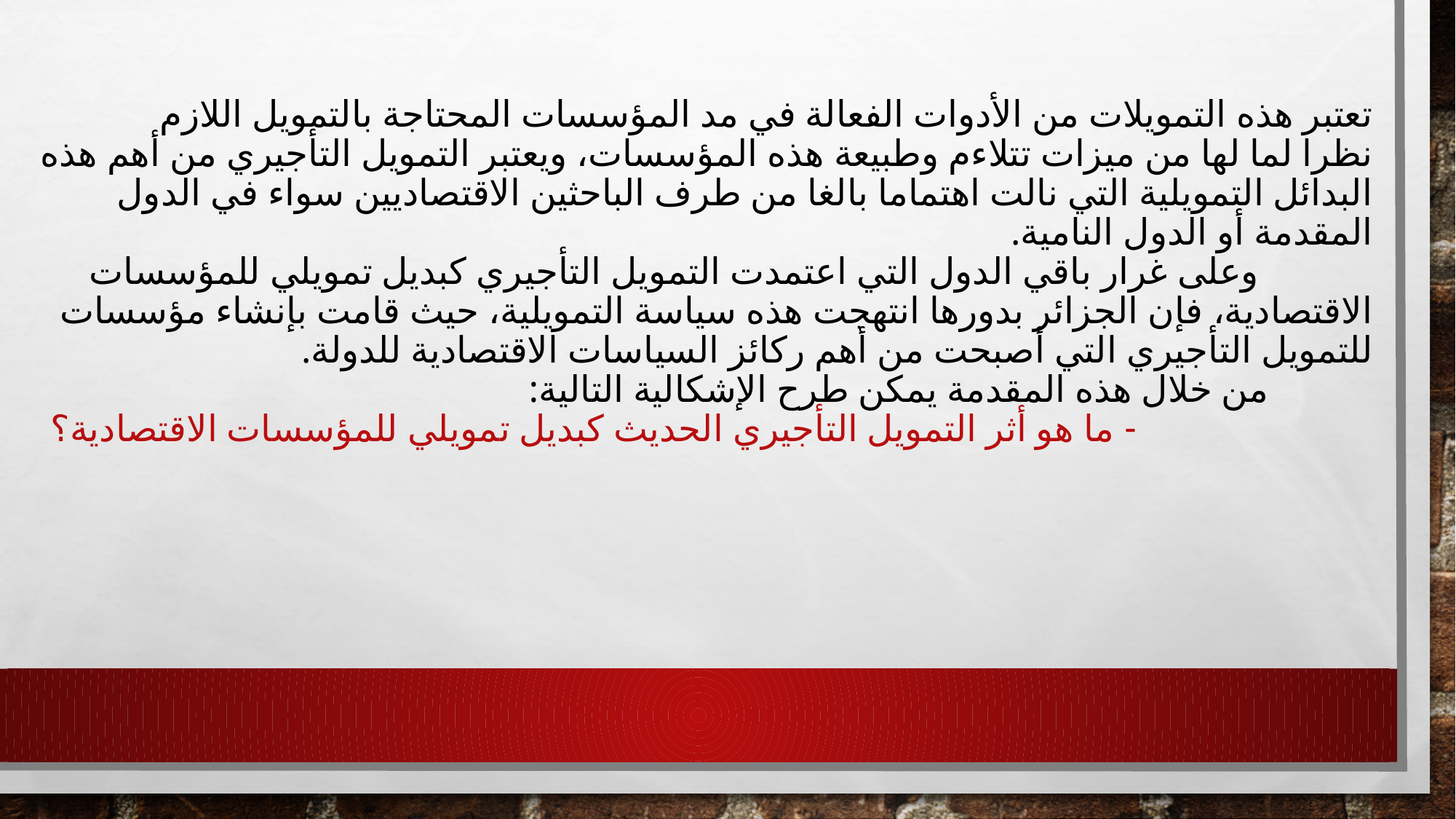

# تعتبر هذه التمويلات من الأدوات الفعالة في مد المؤسسات المحتاجة بالتمويل اللازم نظرا لما لها من ميزات تتلاءم وطبيعة هذه المؤسسات، ويعتبر التمويل التأجيري من أهم هذه البدائل التمويلية التي نالت اهتماما بالغا من طرف الباحثين الاقتصاديين سواء في الدول المقدمة أو الدول النامية. وعلى غرار باقي الدول التي اعتمدت التمويل التأجيري كبديل تمويلي للمؤسسات الاقتصادية، فإن الجزائر بدورها انتهجت هذه سياسة التمويلية، حيث قامت بإنشاء مؤسسات للتمويل التأجيري التي أصبحت من أهم ركائز السياسات الاقتصادية للدولة. من خلال هذه المقدمة يمكن طرح الإشكالية التالية: - ما هو أثر التمويل التأجيري الحديث كبديل تمويلي للمؤسسات الاقتصادية؟